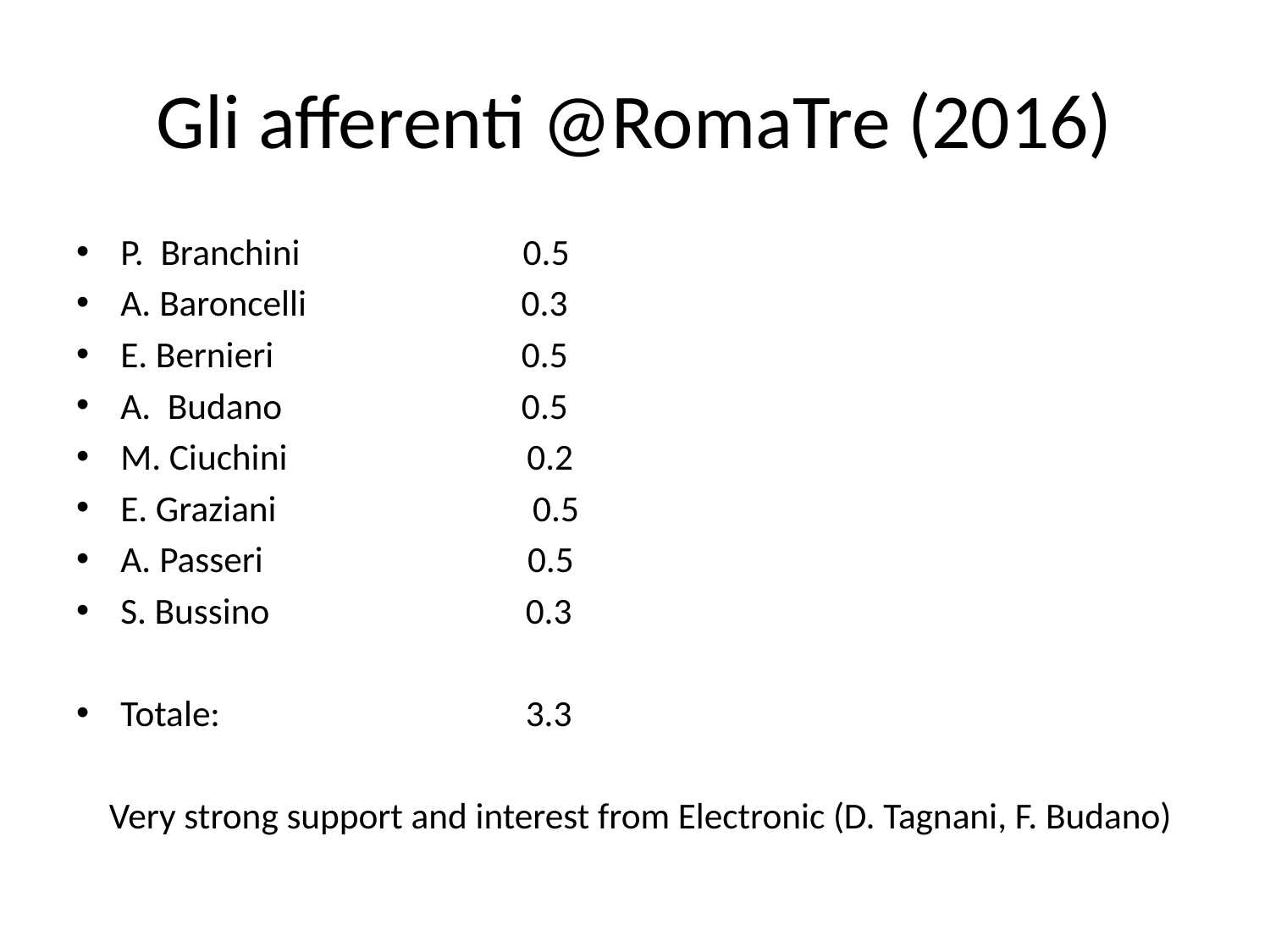

# Gli afferenti @RomaTre (2016)
P.  Branchini                           0.5
A. Baroncelli                          0.3
E. Bernieri                              0.5
A.  Budano                             0.5
M. Ciuchini                             0.2
E. Graziani                               0.5
A. Passeri                                0.5
S. Bussino                               0.3

Totale:                                     3.3

    Very strong support and interest from Electronic (D. Tagnani, F. Budano)